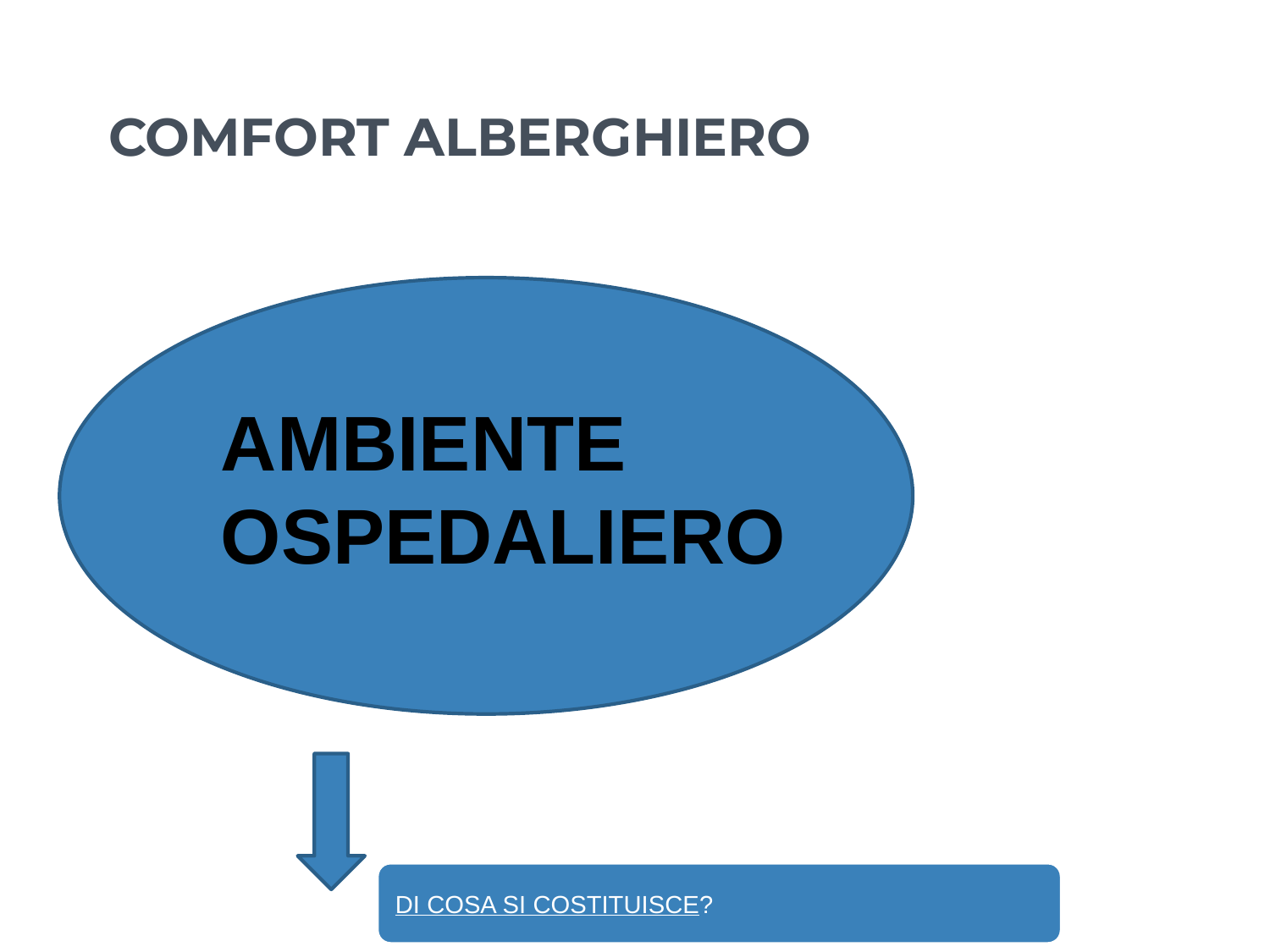

# COMFORT ALBERGHIERO

AMBIENTE OSPEDALIERO

DI COSA SI COSTITUISCE?